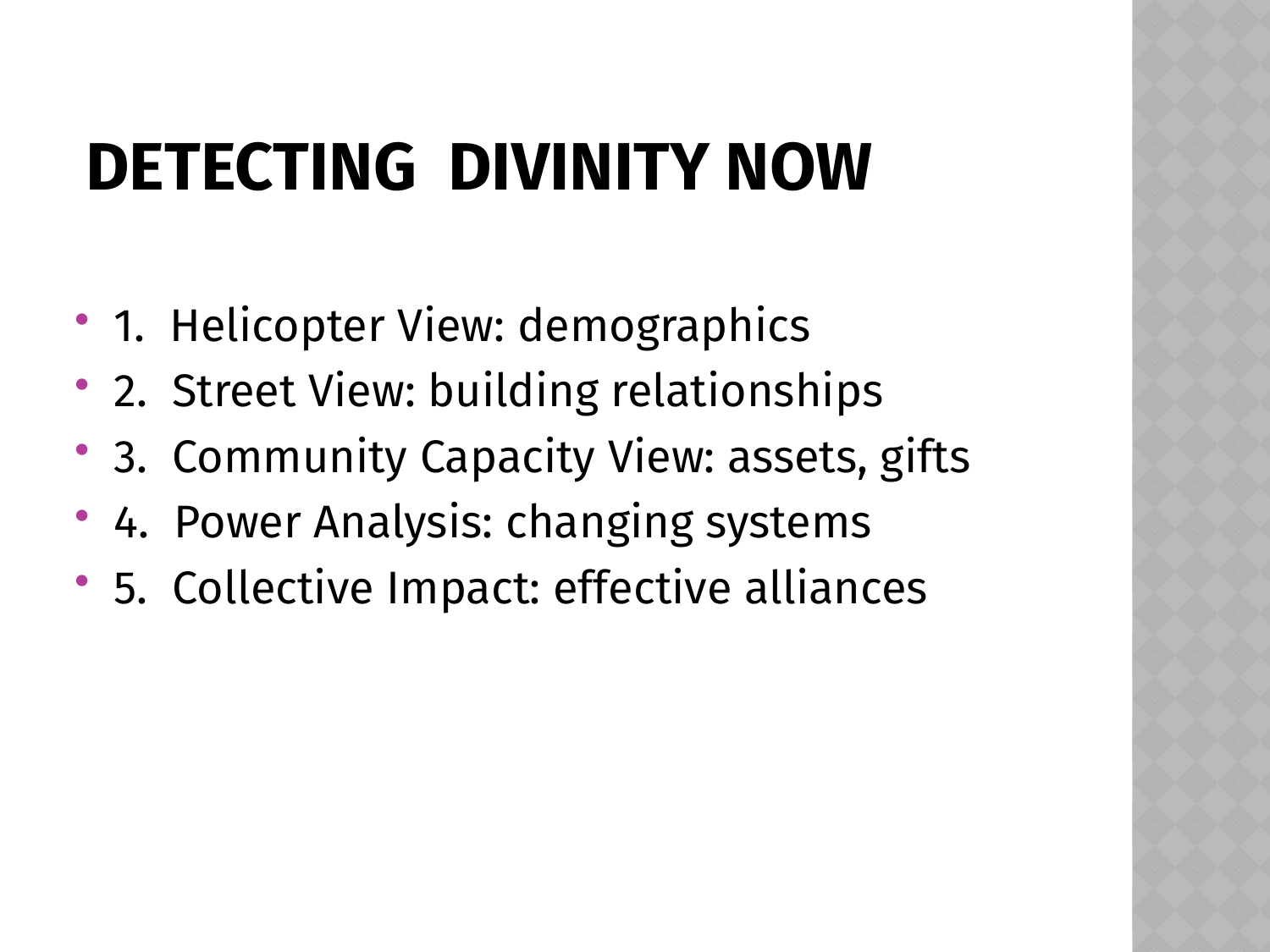

# Detecting  Divinity Now

1.  Helicopter View: demographics
2.  Street View: building relationships
3.  Community Capacity View: assets, gifts
4.  Power Analysis: changing systems
5.  Collective Impact: effective alliances